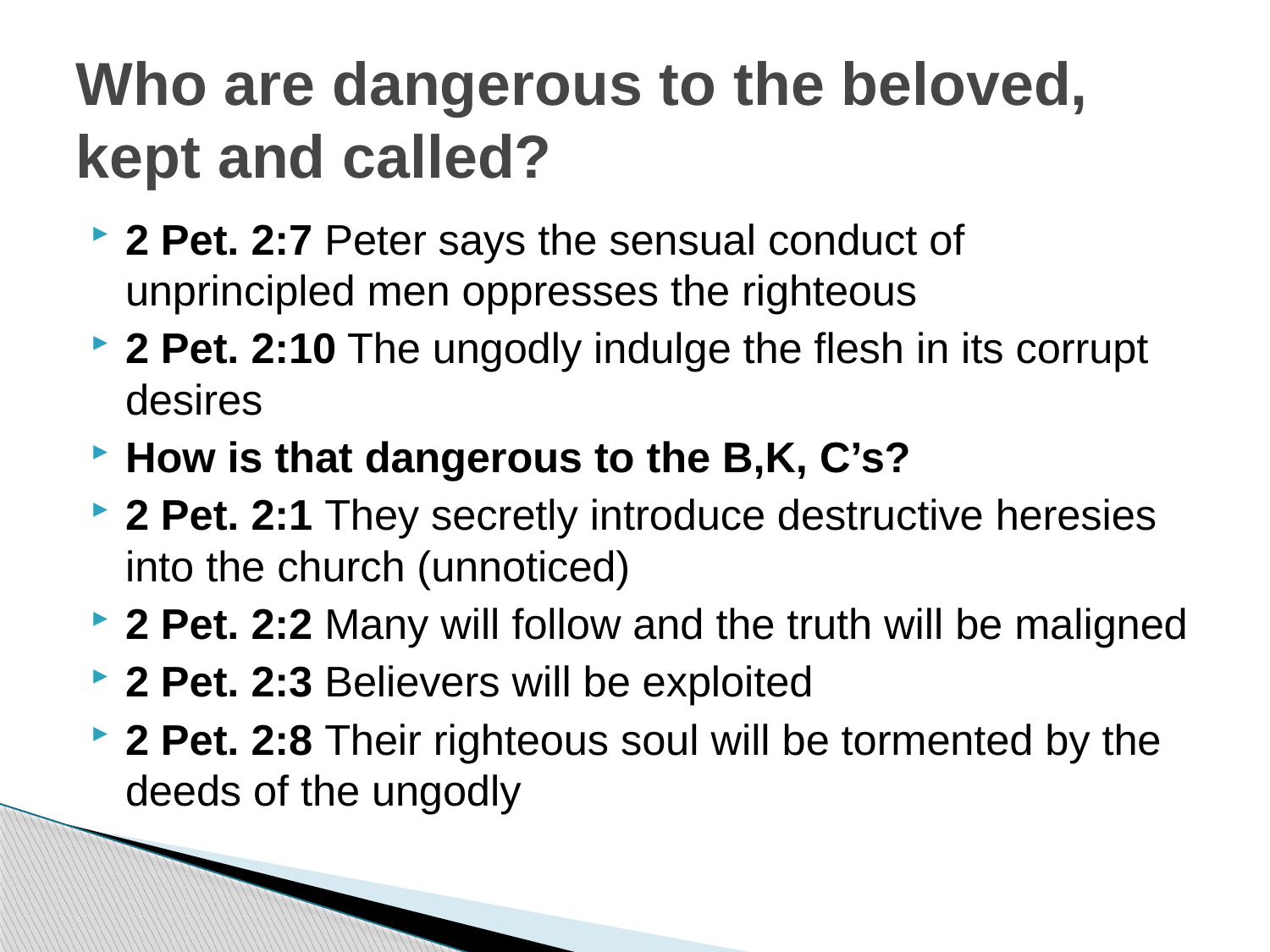

# Who are dangerous to the beloved, kept and called?
2 Pet. 2:7 Peter says the sensual conduct of unprincipled men oppresses the righteous
2 Pet. 2:10 The ungodly indulge the flesh in its corrupt desires
How is that dangerous to the B,K, C’s?
2 Pet. 2:1 They secretly introduce destructive heresies into the church (unnoticed)
2 Pet. 2:2 Many will follow and the truth will be maligned
2 Pet. 2:3 Believers will be exploited
2 Pet. 2:8 Their righteous soul will be tormented by the deeds of the ungodly